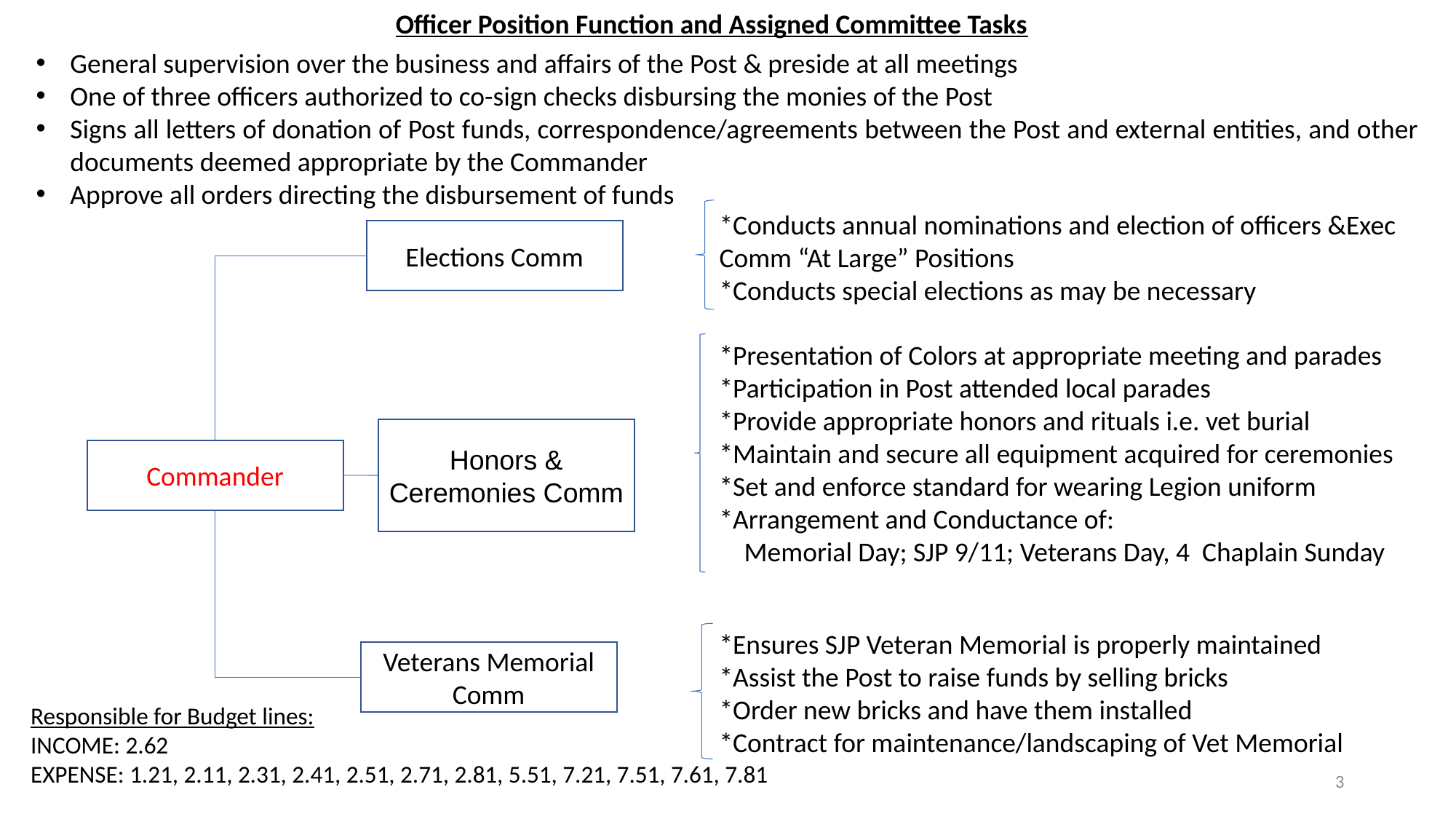

Officer Position Function and Assigned Committee Tasks
General supervision over the business and affairs of the Post & preside at all meetings
One of three officers authorized to co-sign checks disbursing the monies of the Post
Signs all letters of donation of Post funds, correspondence/agreements between the Post and external entities, and other documents deemed appropriate by the Commander
Approve all orders directing the disbursement of funds

*Conducts annual nominations and election of officers &Exec Comm “At Large” Positions
*Conducts special elections as may be necessary
Elections Comm
*Presentation of Colors at appropriate meeting and parades
*Participation in Post attended local parades
*Provide appropriate honors and rituals i.e. vet burial
*Maintain and secure all equipment acquired for ceremonies
*Set and enforce standard for wearing Legion uniform *Arrangement and Conductance of:
    Memorial Day; SJP 9/11; Veterans Day, 4  Chaplain Sunday

Honors & Ceremonies Comm
Commander
*Ensures SJP Veteran Memorial is properly maintained
*Assist the Post to raise funds by selling bricks
*Order new bricks and have them installed
*Contract for maintenance/landscaping of Vet Memorial

Veterans Memorial Comm
Responsible for Budget lines:
INCOME: 2.62
EXPENSE: 1.21, 2.11, 2.31, 2.41, 2.51, 2.71, 2.81, 5.51, 7.21, 7.51, 7.61, 7.81
3